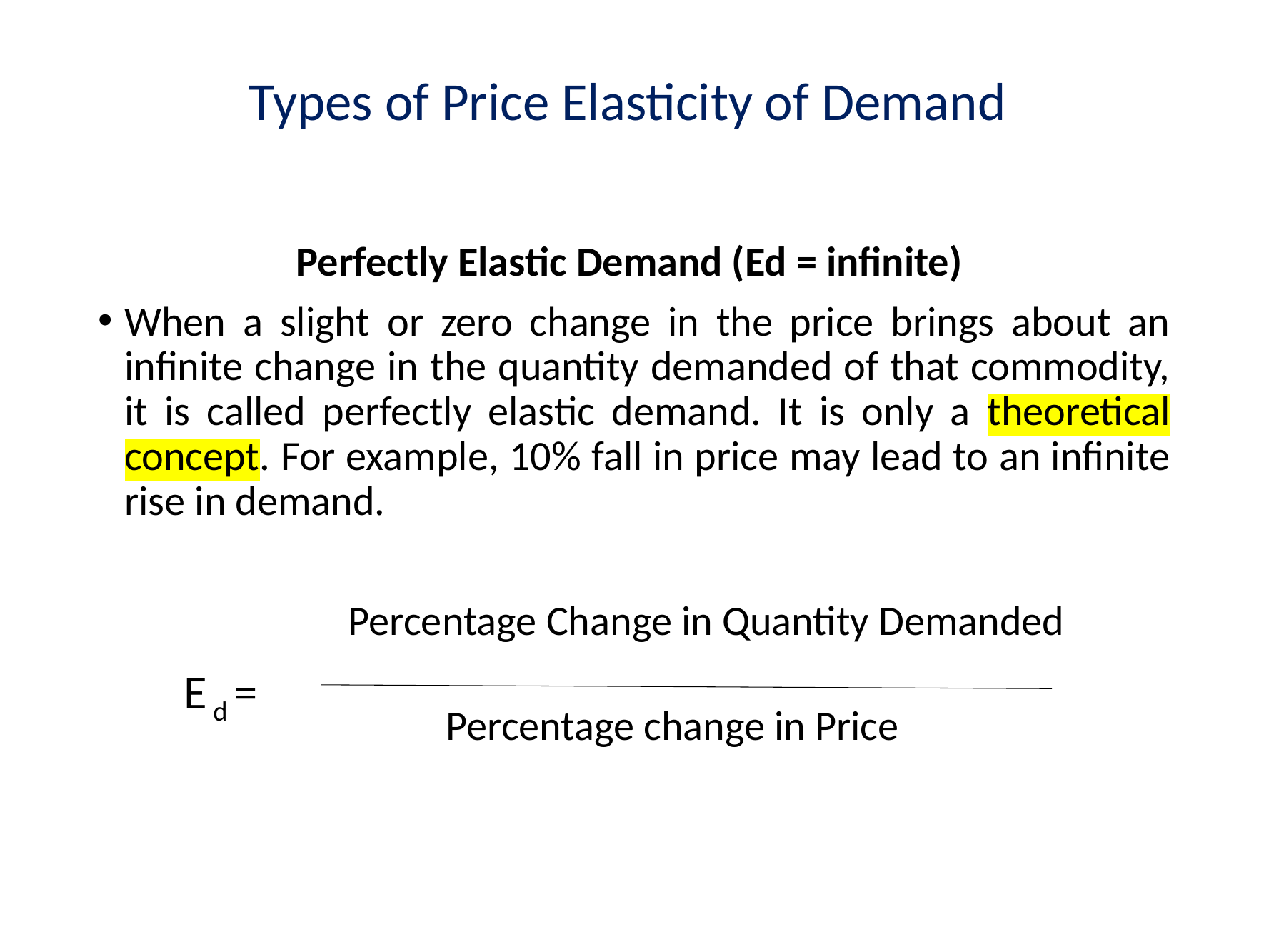

# Types of Price Elasticity of Demand
Perfectly Elastic Demand (Ed = infinite)
When a slight or zero change in the price brings about an infinite change in the quantity demanded of that commodity, it is called perfectly elastic demand. It is only a theoretical concept. For example, 10% fall in price may lead to an infinite rise in demand.

			 Percentage Change in Quantity Demanded
			Percentage change in Price

E d =